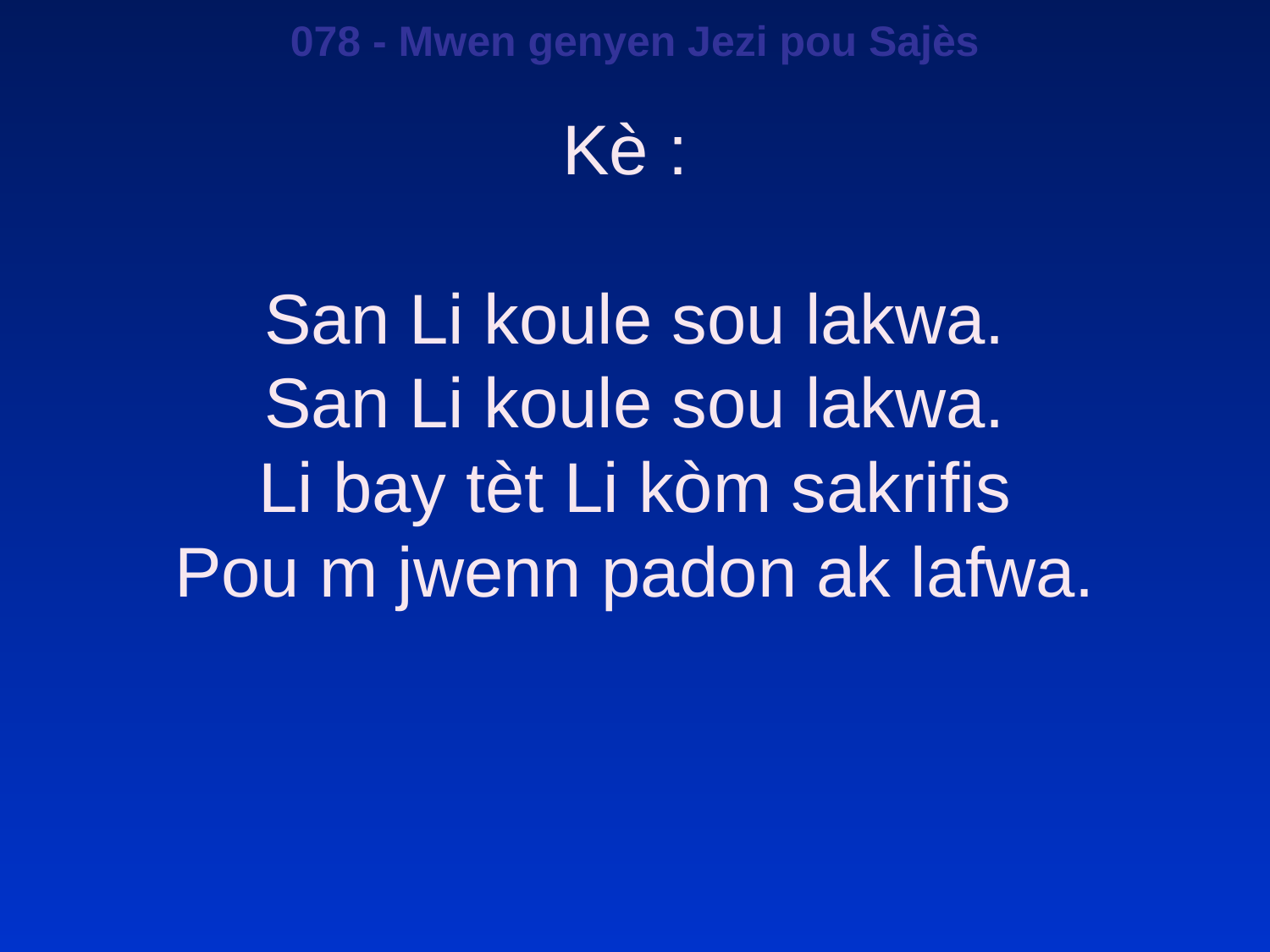

078 - Mwen genyen Jezi pou Sajès
Kè :

San Li koule sou lakwa.
San Li koule sou lakwa.
Li bay tèt Li kòm sakrifis
Pou m jwenn padon ak lafwa.